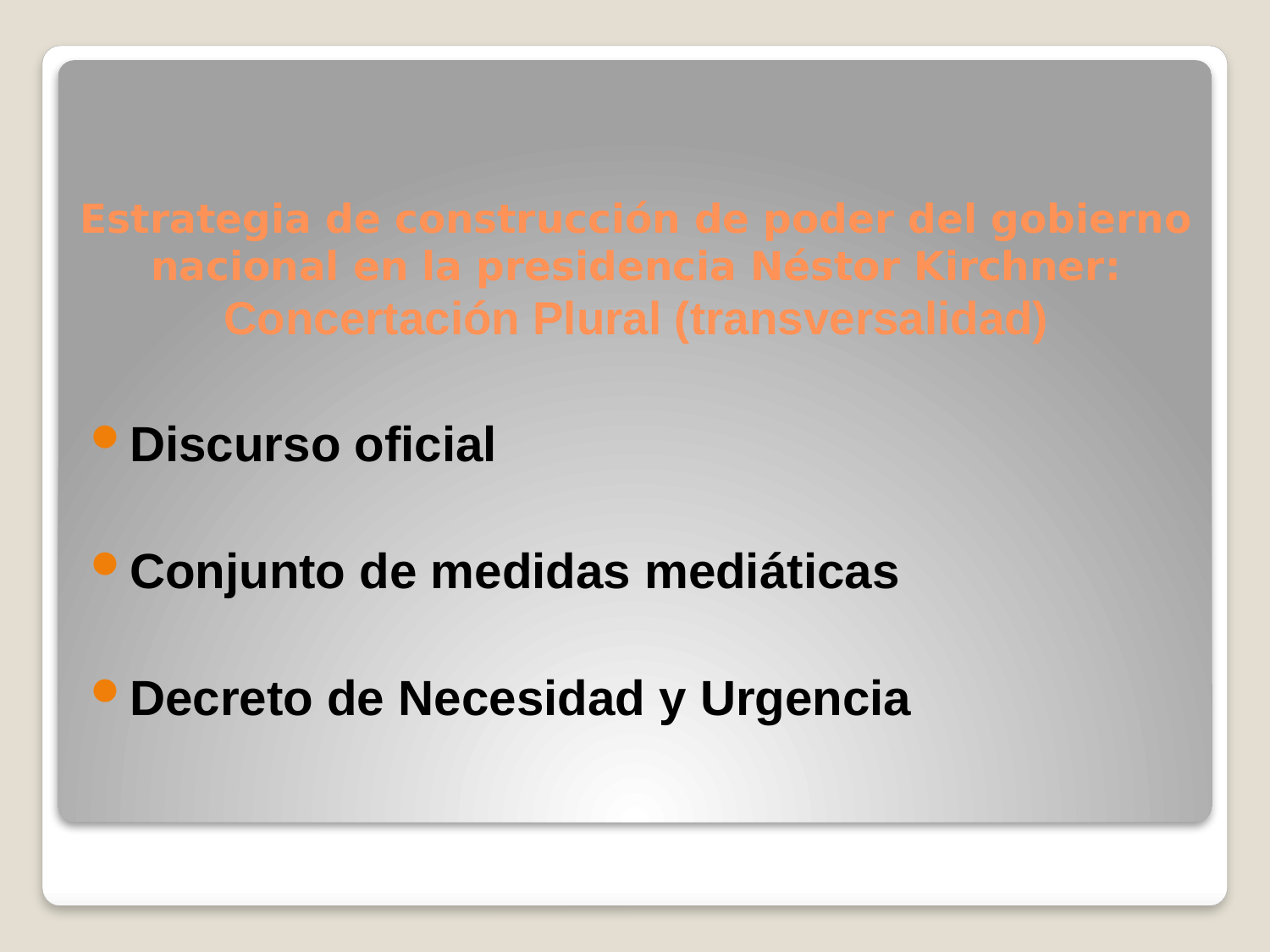

# Estrategia de construcción de poder del gobierno nacional en la presidencia Néstor Kirchner: Concertación Plural (transversalidad)

Discurso oficial

Conjunto de medidas mediáticas

Decreto de Necesidad y Urgencia